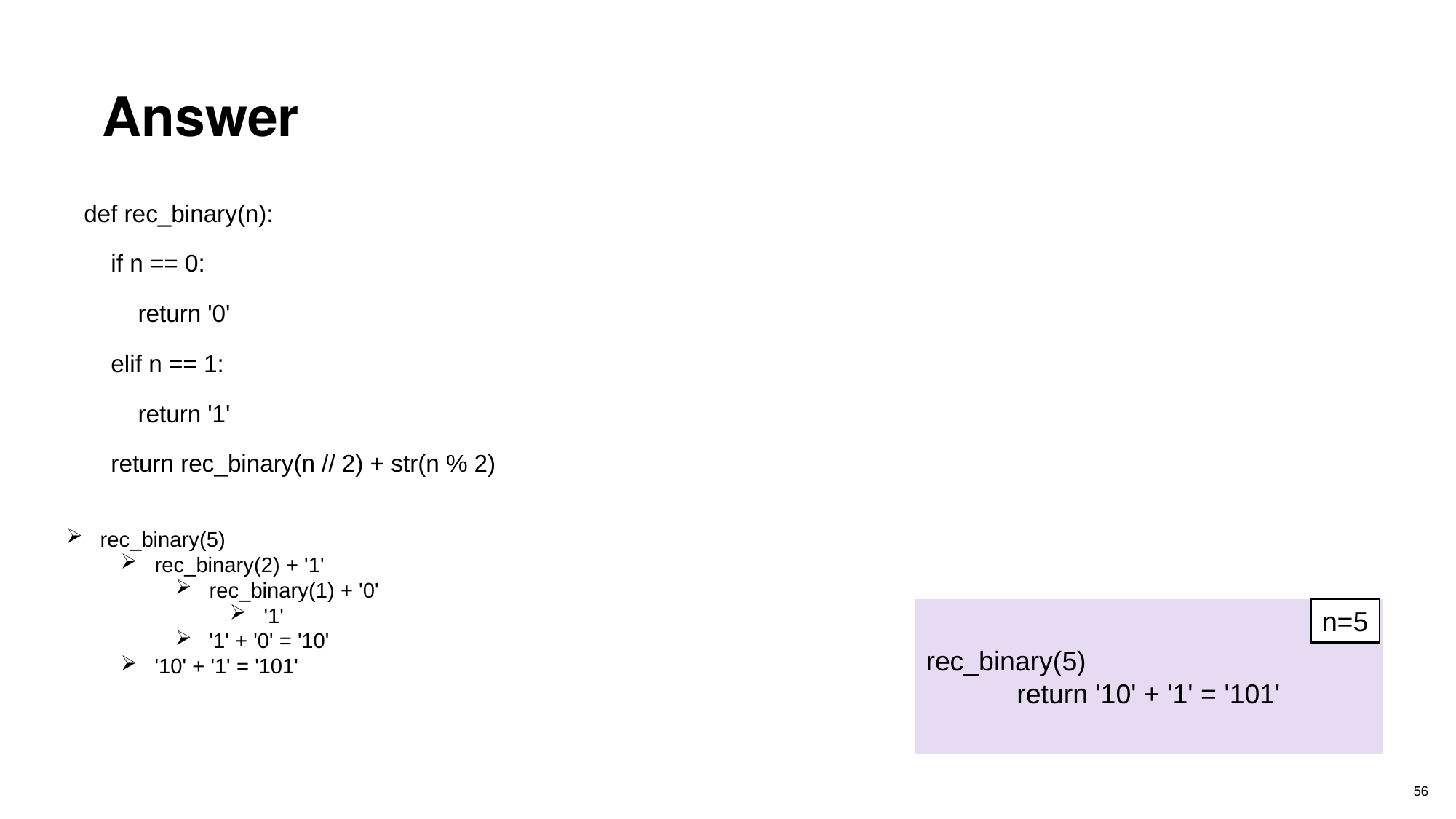

Answer

def rec_binary(n):
    if n == 0:
        return '0'
    elif n == 1:
        return '1'
    return rec_binary(n // 2) + str(n % 2)
rec_binary(5)
rec_binary(2) + '1'
rec_binary(1) + '0'
'1'
'1' + '0' = '10'
'10' + '1' = '101'
n=5
rec_binary(5)
return '10' + '1' = '101'
56